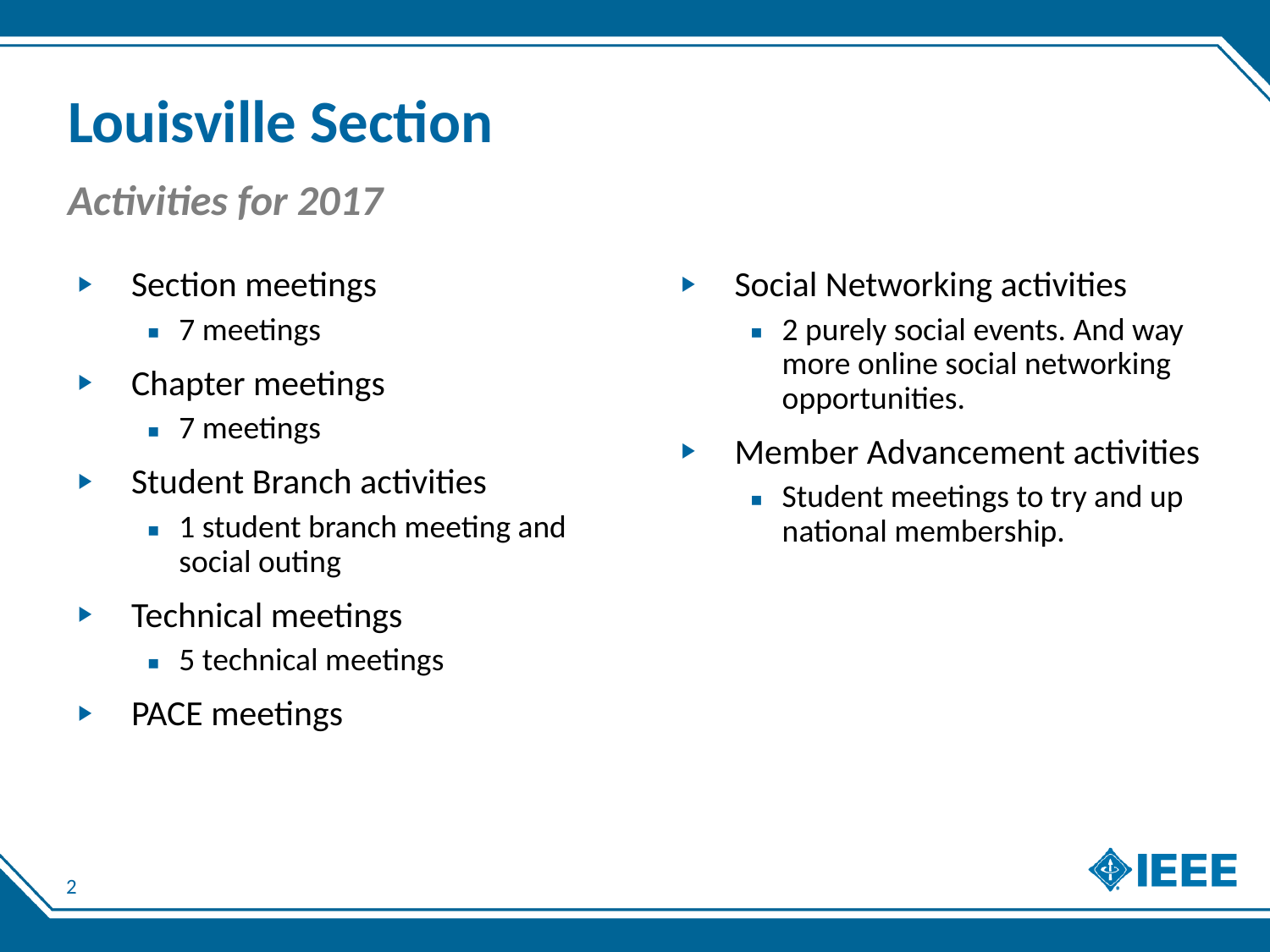

# Louisville Section
Activities for 2017
Section meetings
7 meetings
Chapter meetings
7 meetings
Student Branch activities
1 student branch meeting and social outing
Technical meetings
5 technical meetings
PACE meetings
Social Networking activities
2 purely social events. And way more online social networking opportunities.
Member Advancement activities
Student meetings to try and up national membership.